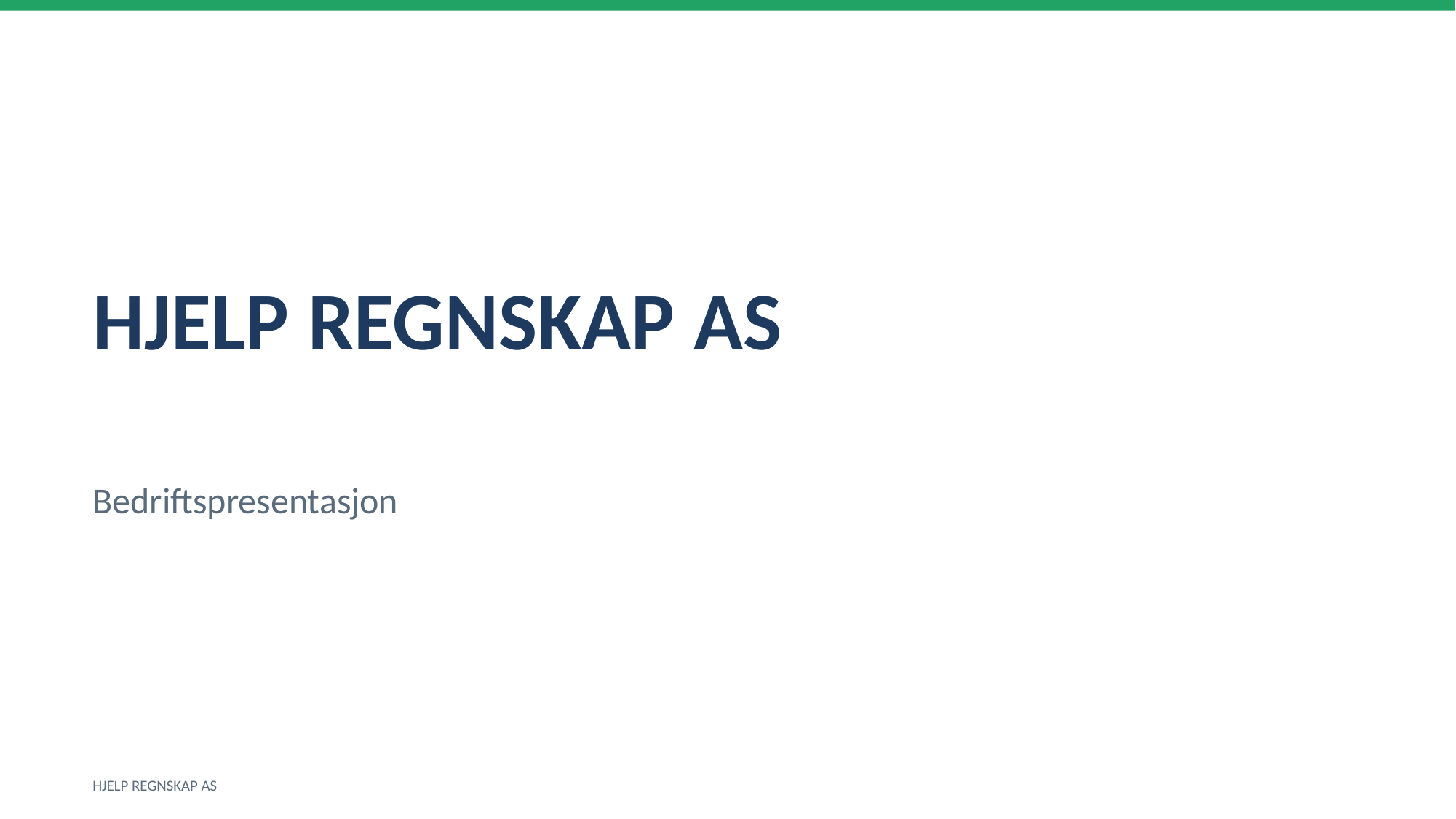

HJELP REGNSKAP AS
Bedriftspresentasjon
HJELP REGNSKAP AS